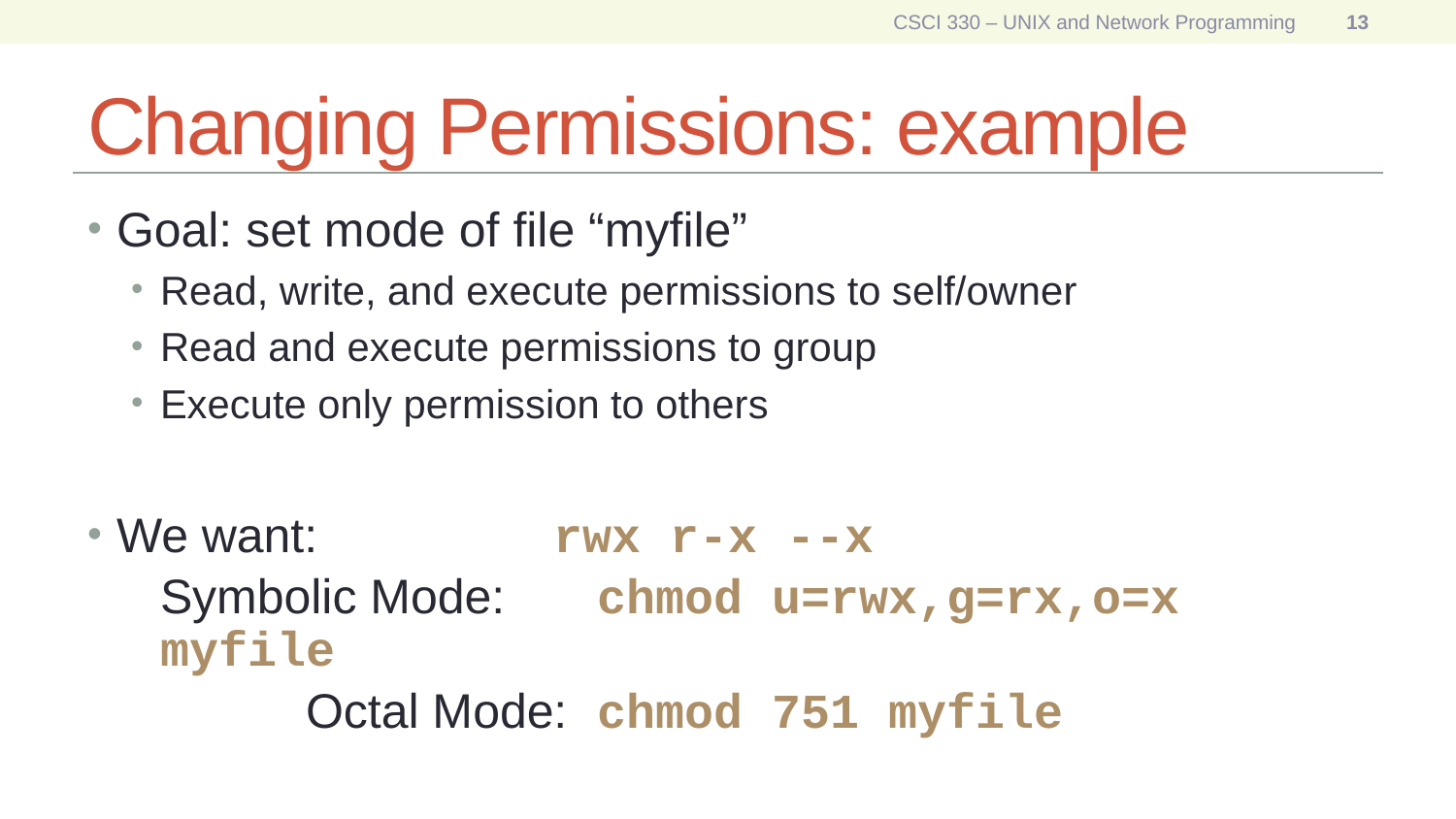

CSCI 330 – UNIX and Network Programming
13
# Changing Permissions: example
Goal: set mode of file “myfile”
Read, write, and execute permissions to self/owner
Read and execute permissions to group
Execute only permission to others

We want:    		rwx r-x --x
	Symbolic Mode: 	chmod u=rwx,g=rx,o=x myfile
		Octal Mode: 	chmod 751 myfile